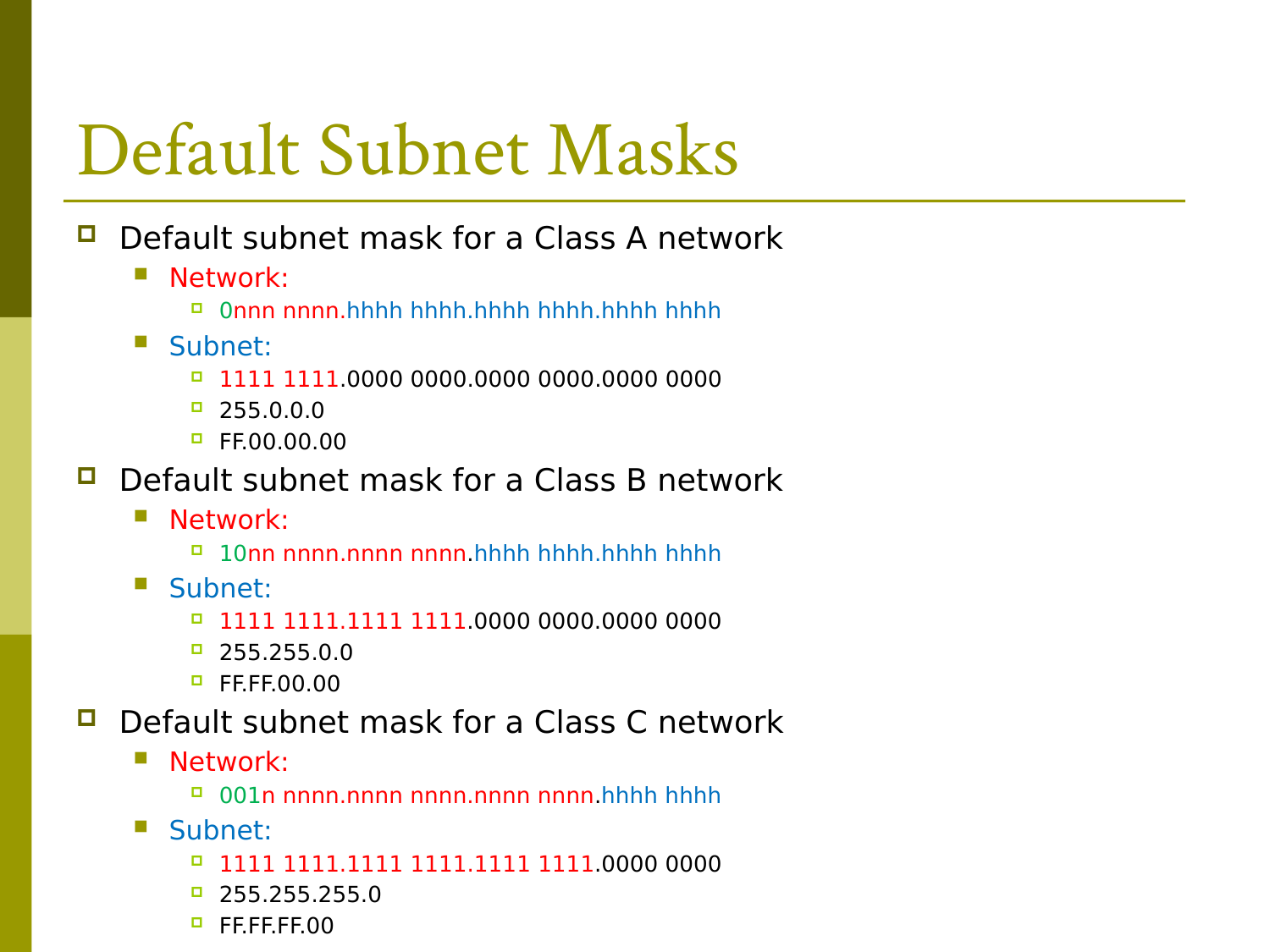

# Default Subnet Masks
Default subnet mask for a Class A network
Network:
0nnn nnnn.hhhh hhhh.hhhh hhhh.hhhh hhhh
Subnet:
1111 1111.0000 0000.0000 0000.0000 0000
255.0.0.0
FF.00.00.00
Default subnet mask for a Class B network
Network:
10nn nnnn.nnnn nnnn.hhhh hhhh.hhhh hhhh
Subnet:
1111 1111.1111 1111.0000 0000.0000 0000
255.255.0.0
FF.FF.00.00
Default subnet mask for a Class C network
Network:
001n nnnn.nnnn nnnn.nnnn nnnn.hhhh hhhh
Subnet:
1111 1111.1111 1111.1111 1111.0000 0000
255.255.255.0
FF.FF.FF.00